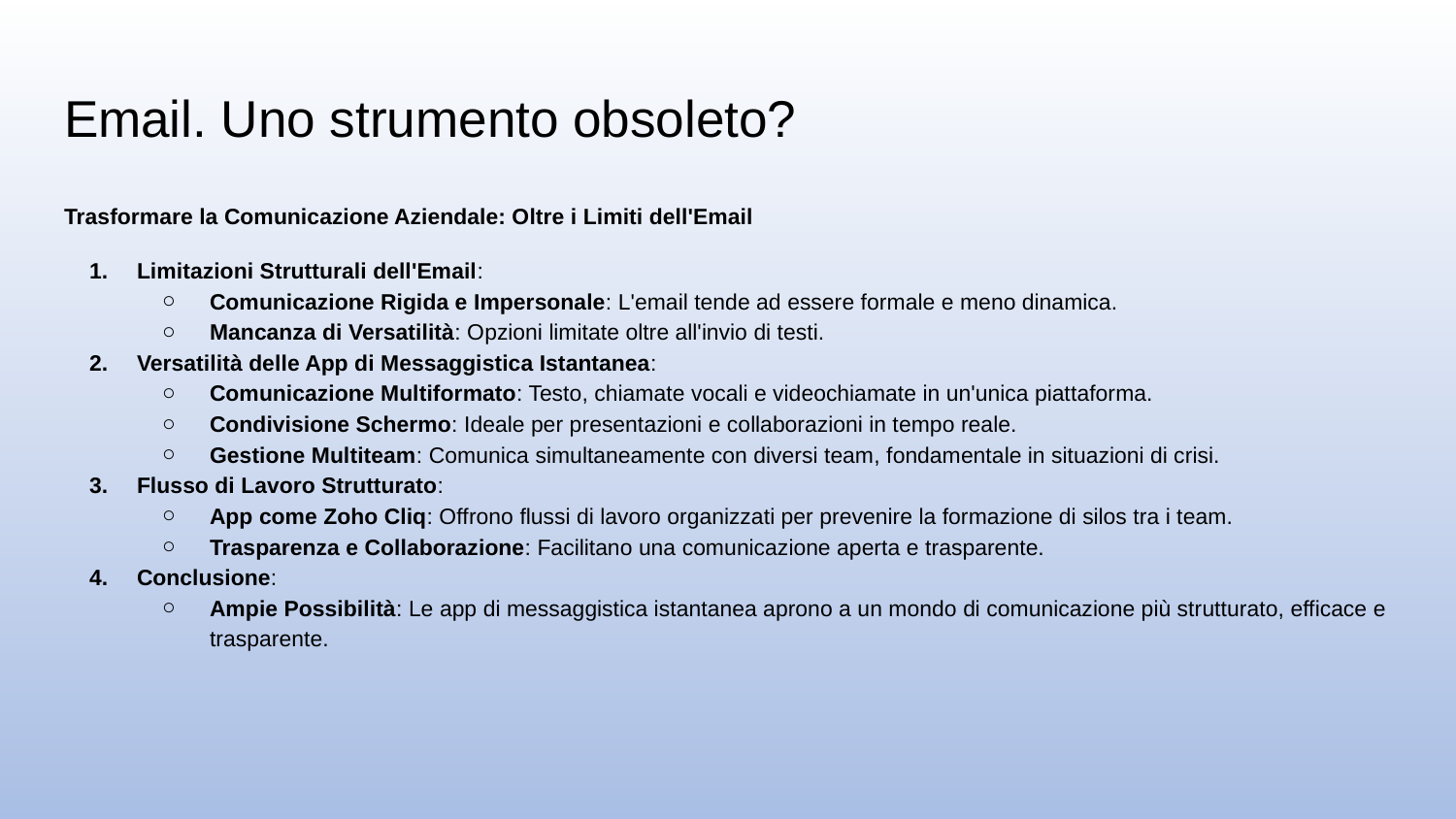

# Email. Uno strumento obsoleto?

Trasformare la Comunicazione Aziendale: Oltre i Limiti dell'Email
Limitazioni Strutturali dell'Email:
Comunicazione Rigida e Impersonale: L'email tende ad essere formale e meno dinamica.
Mancanza di Versatilità: Opzioni limitate oltre all'invio di testi.
Versatilità delle App di Messaggistica Istantanea:
Comunicazione Multiformato: Testo, chiamate vocali e videochiamate in un'unica piattaforma.
Condivisione Schermo: Ideale per presentazioni e collaborazioni in tempo reale.
Gestione Multiteam: Comunica simultaneamente con diversi team, fondamentale in situazioni di crisi.
Flusso di Lavoro Strutturato:
App come Zoho Cliq: Offrono flussi di lavoro organizzati per prevenire la formazione di silos tra i team.
Trasparenza e Collaborazione: Facilitano una comunicazione aperta e trasparente.
Conclusione:
Ampie Possibilità: Le app di messaggistica istantanea aprono a un mondo di comunicazione più strutturato, efficace e trasparente.